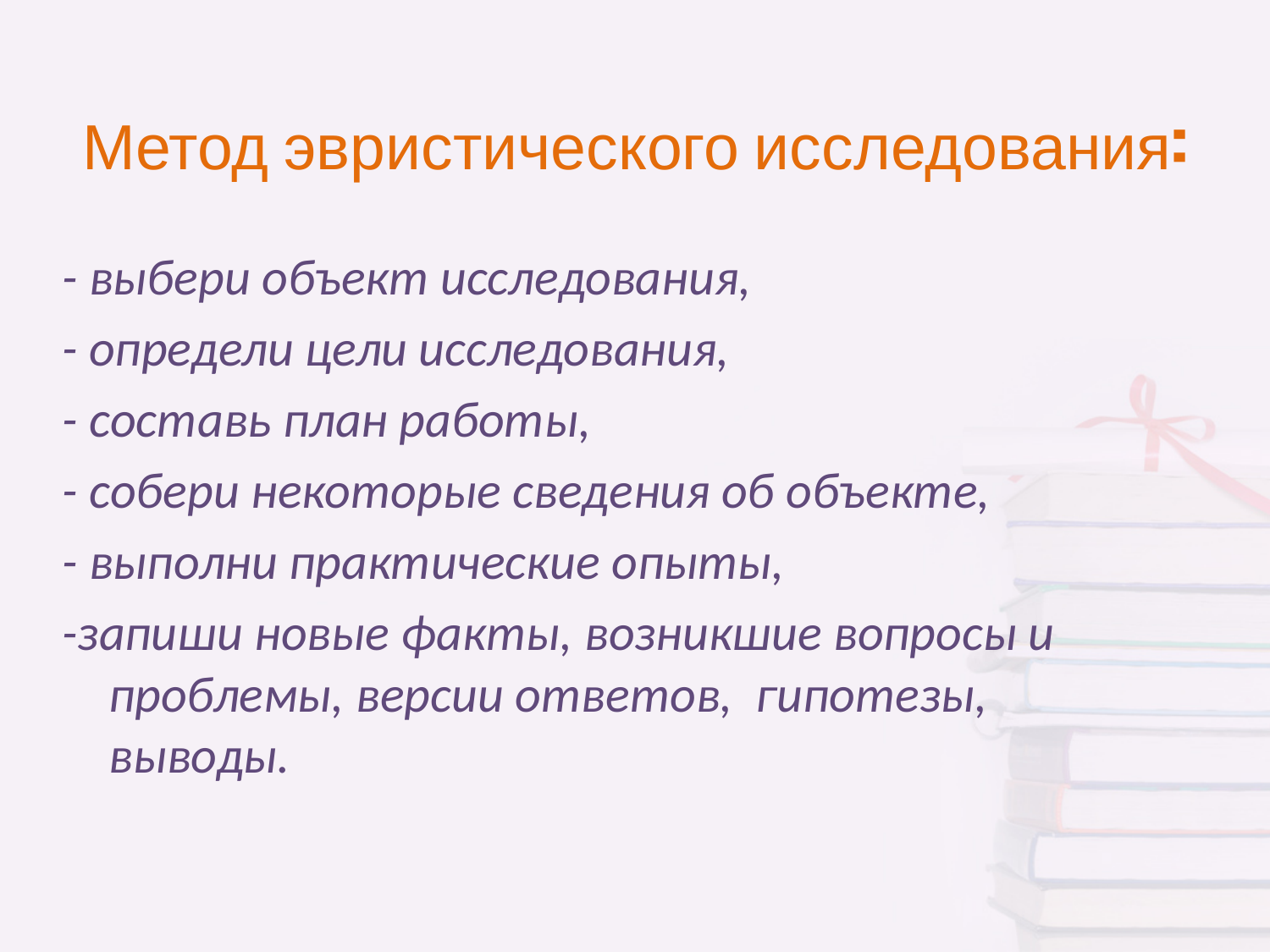

# Метод эвристического исследования:
- выбери объект исследования,
- определи цели исследования,
- составь план работы,
- собери некоторые сведения об объекте,
- выполни практические опыты,
-запиши новые факты, возникшие вопросы и проблемы, версии ответов,  гипотезы,   выводы.